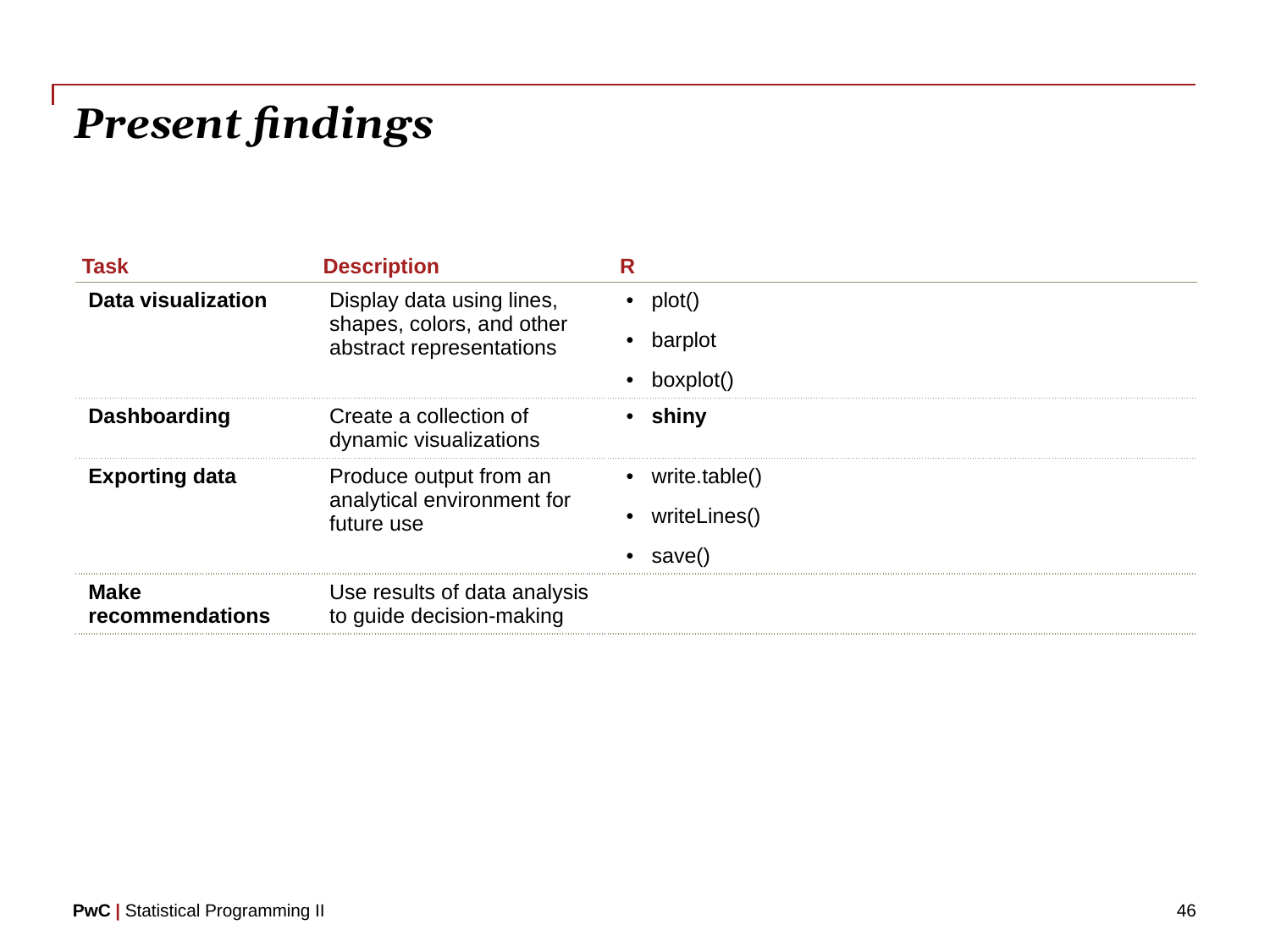

# Present findings
| Task | Description | R |
| --- | --- | --- |
| Data visualization | Display data using lines, shapes, colors, and other abstract representations | plot() barplot boxplot() |
| Dashboarding | Create a collection of dynamic visualizations | shiny |
| Exporting data | Produce output from an analytical environment for future use | write.table() writeLines() save() |
| Make recommendations | Use results of data analysis to guide decision-making |  |
46